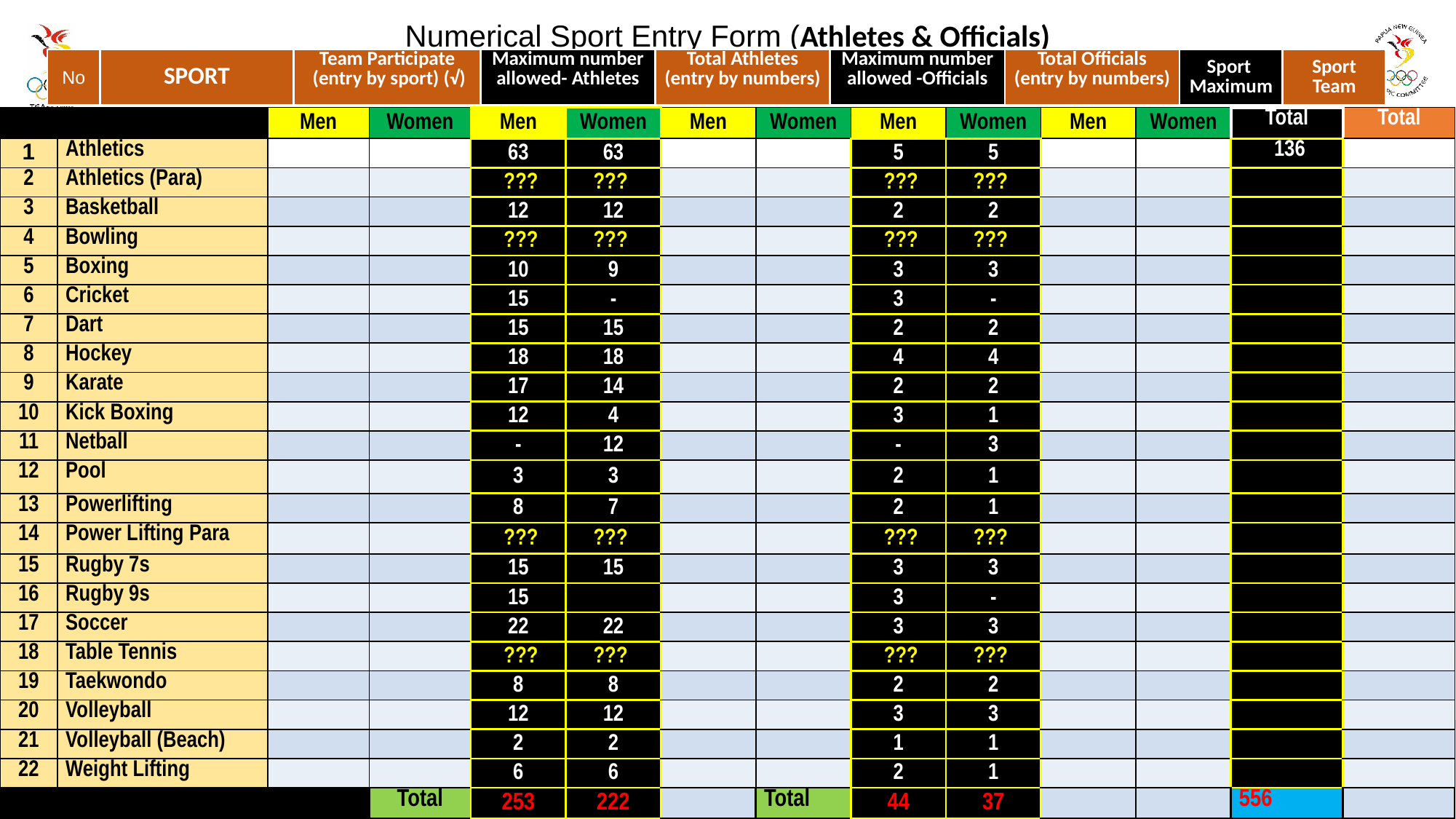

Numerical Entries by Sport
Province:___________________________

Numerical Sport Entry Form (Athletes & Officials)
| No | SPORT | Team Participate (entry by sport) (√) | Maximum number allowed- Athletes | Total Athletes (entry by numbers) | Maximum number allowed -Officials | Total Officials (entry by numbers) | Sport Maximum | Sport Team |
| --- | --- | --- | --- | --- | --- | --- | --- | --- |
|  |  | Men | Women | Men | Women | Men | Women | Men | Women | Men | Women | Total | Total |
| --- | --- | --- | --- | --- | --- | --- | --- | --- | --- | --- | --- | --- | --- |
| 1 | Athletics |  |  | 63 | 63 |  |  | 5 | 5 |  |  | 136 |  |
| 2 | Athletics (Para) |  |  | ??? | ??? |  |  | ??? | ??? |  |  |  |  |
| 3 | Basketball |  |  | 12 | 12 |  |  | 2 | 2 |  |  |  |  |
| 4 | Bowling |  |  | ??? | ??? |  |  | ??? | ??? |  |  |  |  |
| 5 | Boxing |  |  | 10 | 9 |  |  | 3 | 3 |  |  |  |  |
| 6 | Cricket |  |  | 15 | - |  |  | 3 | - |  |  |  |  |
| 7 | Dart |  |  | 15 | 15 |  |  | 2 | 2 |  |  |  |  |
| 8 | Hockey |  |  | 18 | 18 |  |  | 4 | 4 |  |  |  |  |
| 9 | Karate |  |  | 17 | 14 |  |  | 2 | 2 |  |  |  |  |
| 10 | Kick Boxing |  |  | 12 | 4 |  |  | 3 | 1 |  |  |  |  |
| 11 | Netball |  |  | - | 12 |  |  | - | 3 |  |  |  |  |
| 12 | Pool |  |  | 3 | 3 |  |  | 2 | 1 |  |  |  |  |
| 13 | Powerlifting |  |  | 8 | 7 |  |  | 2 | 1 |  |  |  |  |
| 14 | Power Lifting Para |  |  | ??? | ??? |  |  | ??? | ??? |  |  |  |  |
| 15 | Rugby 7s |  |  | 15 | 15 |  |  | 3 | 3 |  |  |  |  |
| 16 | Rugby 9s |  |  | 15 |  |  |  | 3 | - |  |  |  |  |
| 17 | Soccer |  |  | 22 | 22 |  |  | 3 | 3 |  |  |  |  |
| 18 | Table Tennis |  |  | ??? | ??? |  |  | ??? | ??? |  |  |  |  |
| 19 | Taekwondo |  |  | 8 | 8 |  |  | 2 | 2 |  |  |  |  |
| 20 | Volleyball |  |  | 12 | 12 |  |  | 3 | 3 |  |  |  |  |
| 21 | Volleyball (Beach) |  |  | 2 | 2 |  |  | 1 | 1 |  |  |  |  |
| 22 | Weight Lifting |  |  | 6 | 6 |  |  | 2 | 1 |  |  |  |  |
|  |  |  | Total | 253 | 222 |  | Total | 44 | 37 |  |  | 556 |  |